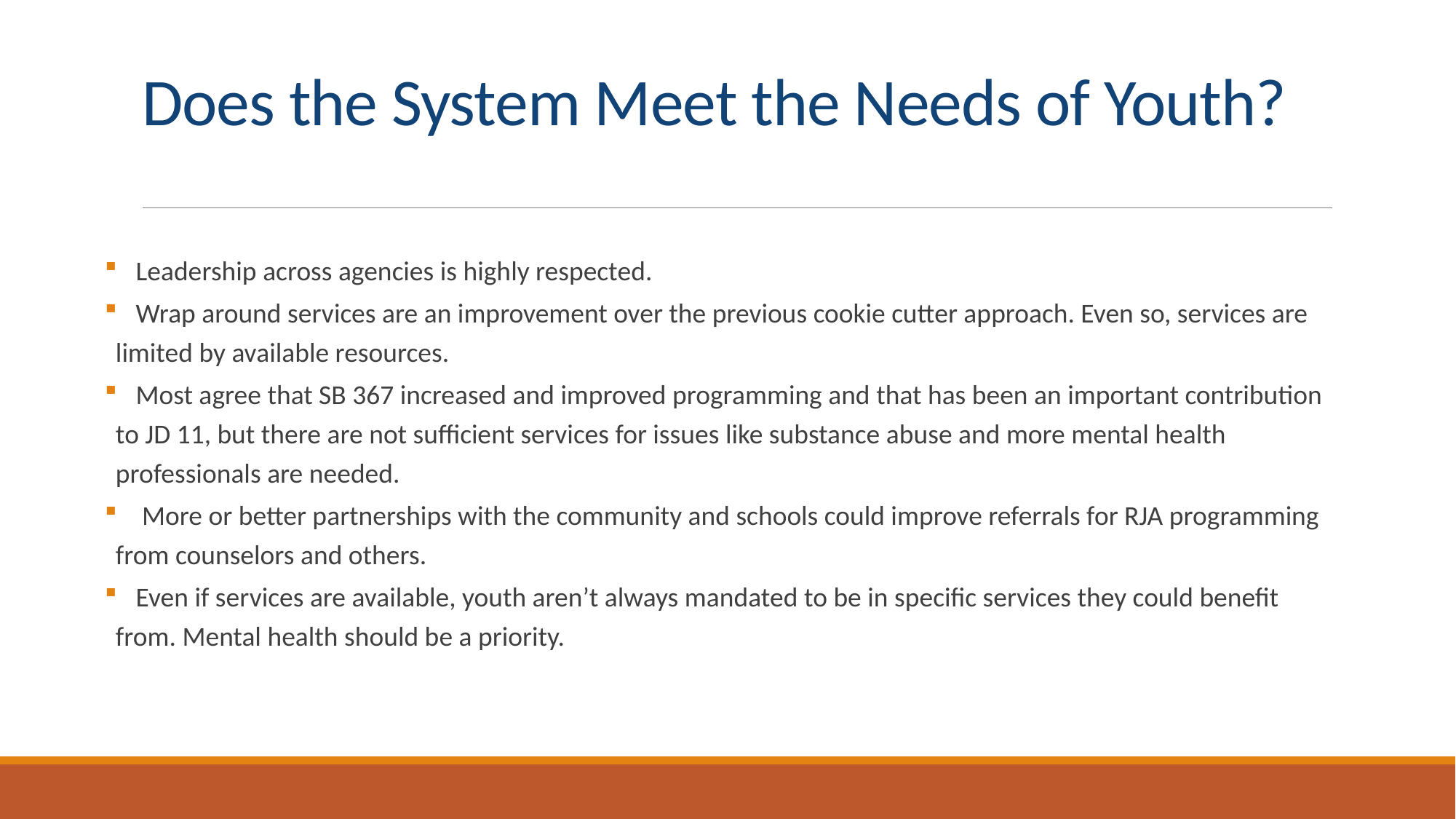

# Does the System Meet the Needs of Youth?
   Leadership across agencies is highly respected.
   Wrap around services are an improvement over the previous cookie cutter approach. Even so, services are limited by available resources.
   Most agree that SB 367 increased and improved programming and that has been an important contribution to JD 11, but there are not sufficient services for issues like substance abuse and more mental health professionals are needed.
    More or better partnerships with the community and schools could improve referrals for RJA programming from counselors and others.
   Even if services are available, youth aren’t always mandated to be in specific services they could benefit from. Mental health should be a priority.